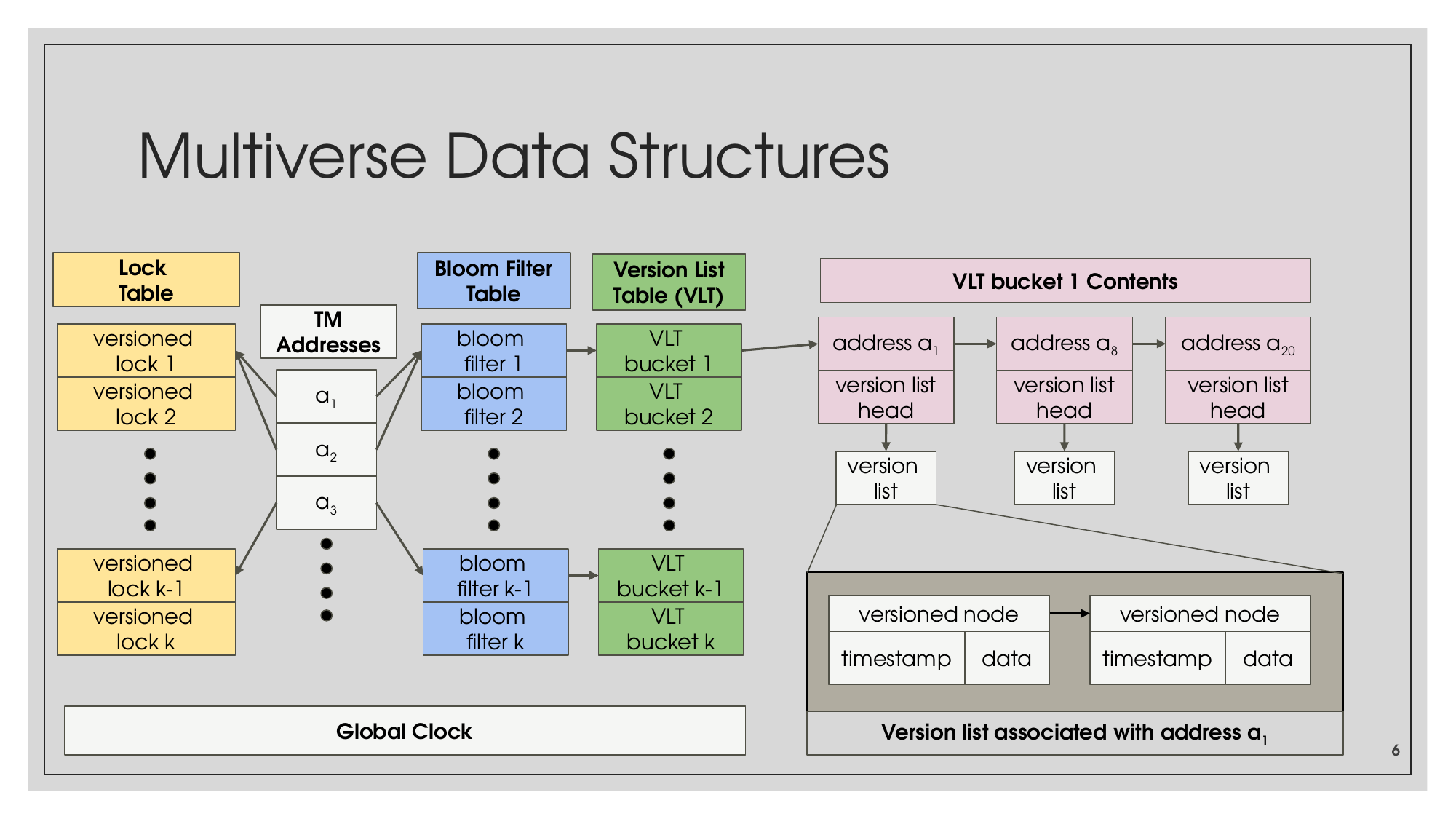

# Multiverse Data Structures
Lock
Table
versioned
lock 1
versioned
lock 2

versioned
lock k-1
versioned
lock k
Bloom Filter Table
bloom
filter 1
bloom
filter 2

bloom
filter k-1
bloom
filter k
Version List Table (VLT)
VLT
bucket 1
VLT
bucket 2

VLT
bucket k-1
VLT
bucket k
VLT bucket 1 Contents
address a1
address a8
address a20
version list head
version list head
version list head
TM Addresses
a1
a2
a3

version
list
version
list
version
list

versioned node
versioned node
timestamp
data
timestamp
data
Version list associated with address a1
Global Clock
6